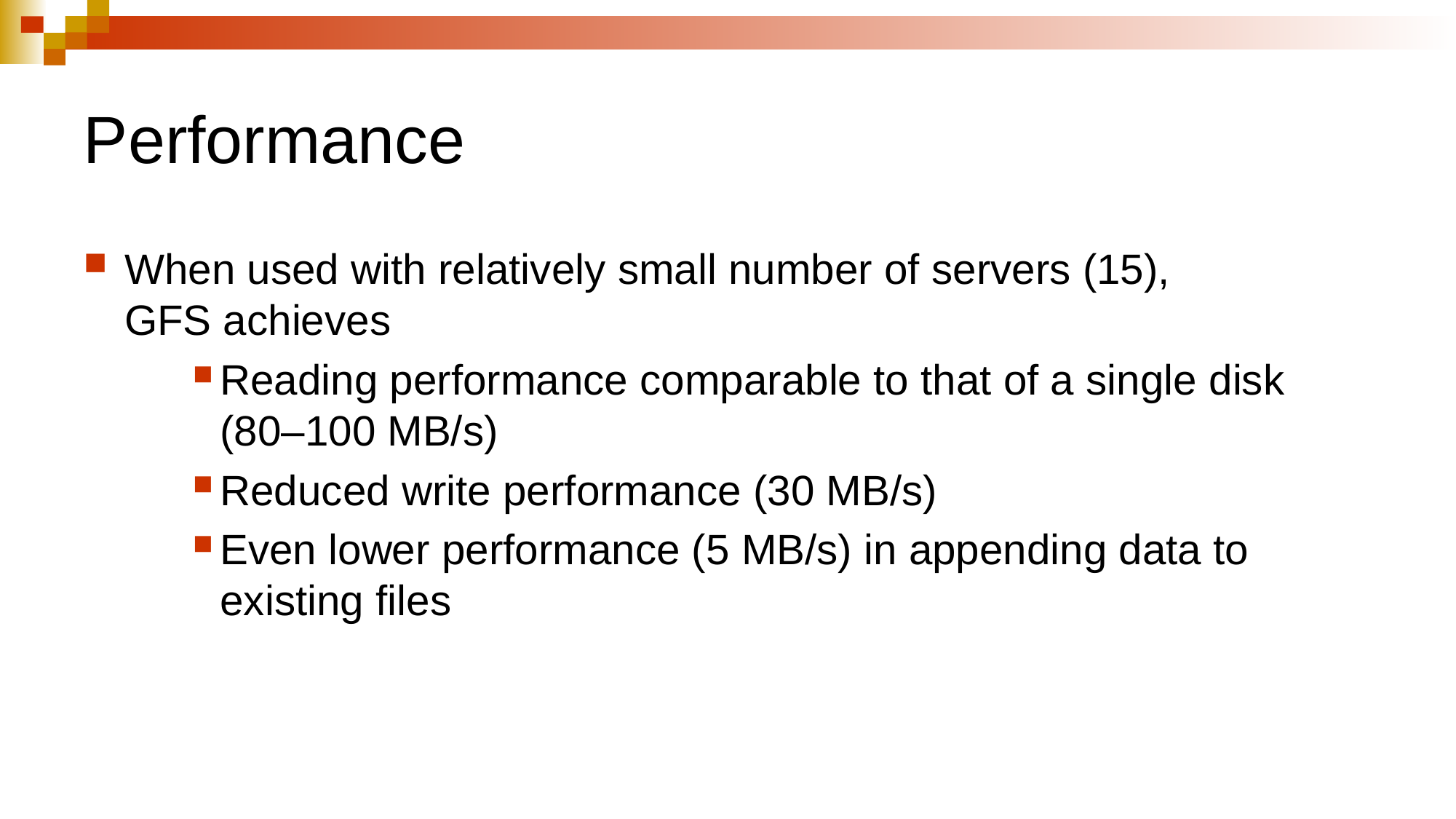

# Performance
When used with relatively small number of servers (15),
GFS achieves
Reading performance comparable to that of a single disk (80–100 MB/s)
Reduced write performance (30 MB/s)
Even lower performance (5 MB/s) in appending data to existing files